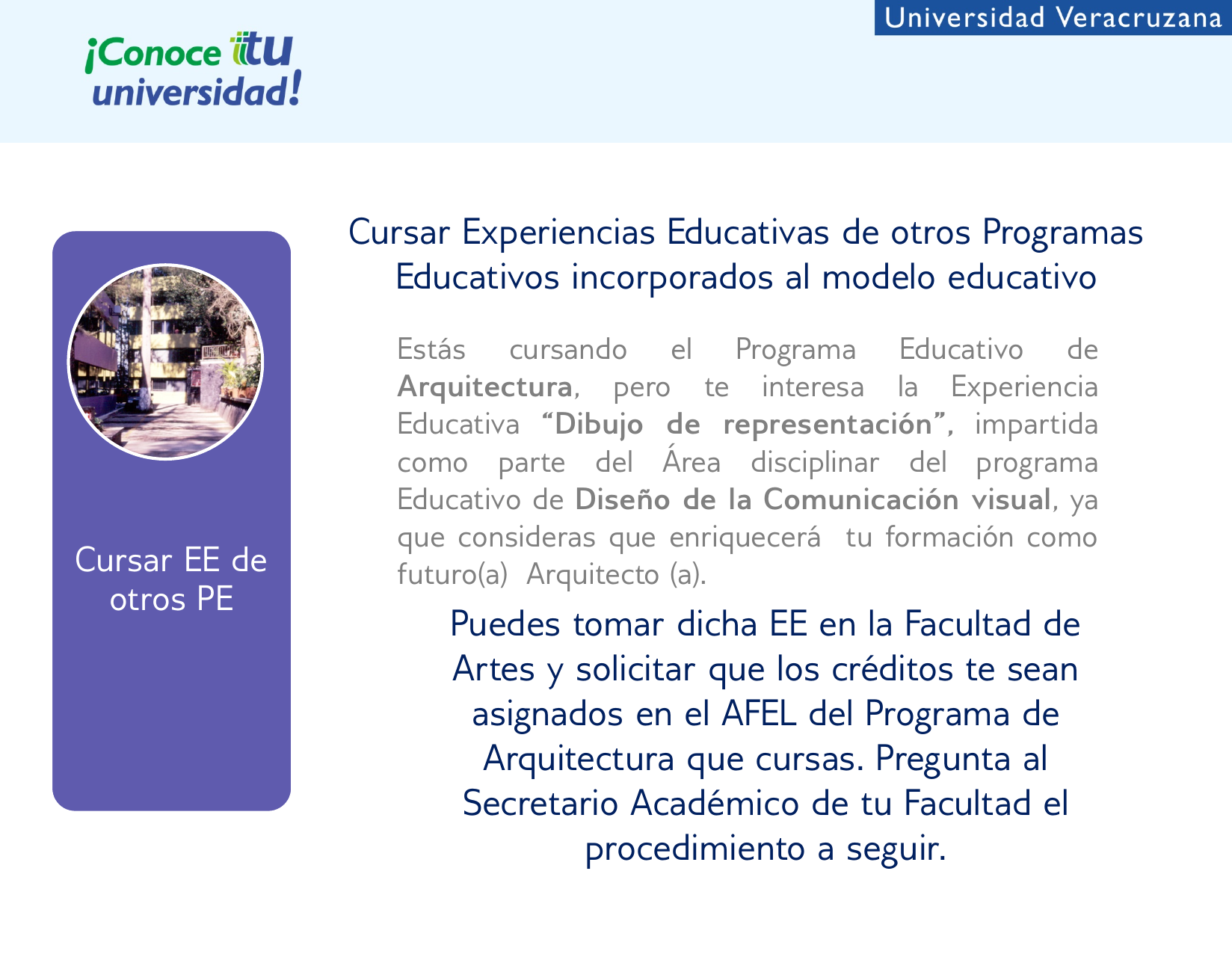

# Cursar Experiencias Educativas de otros Programas Educativos incorporados al modelo educativo

Cursar EE de otros PE

Estás cursando el Programa Educativo de Arquitectura, pero te interesa la Experiencia Educativa “Dibujo de representación”, impartida como parte del Área disciplinar del programa Educativo de Diseño de la Comunicación visual, ya que consideras que enriquecerá  tu formación como futuro(a)  Arquitecto (a).
Puedes tomar dicha EE en la Facultad de Artes y solicitar que los créditos te sean asignados en el AFEL del Programa de Arquitectura que cursas. Pregunta al Secretario Académico de tu Facultad el procedimiento a seguir.